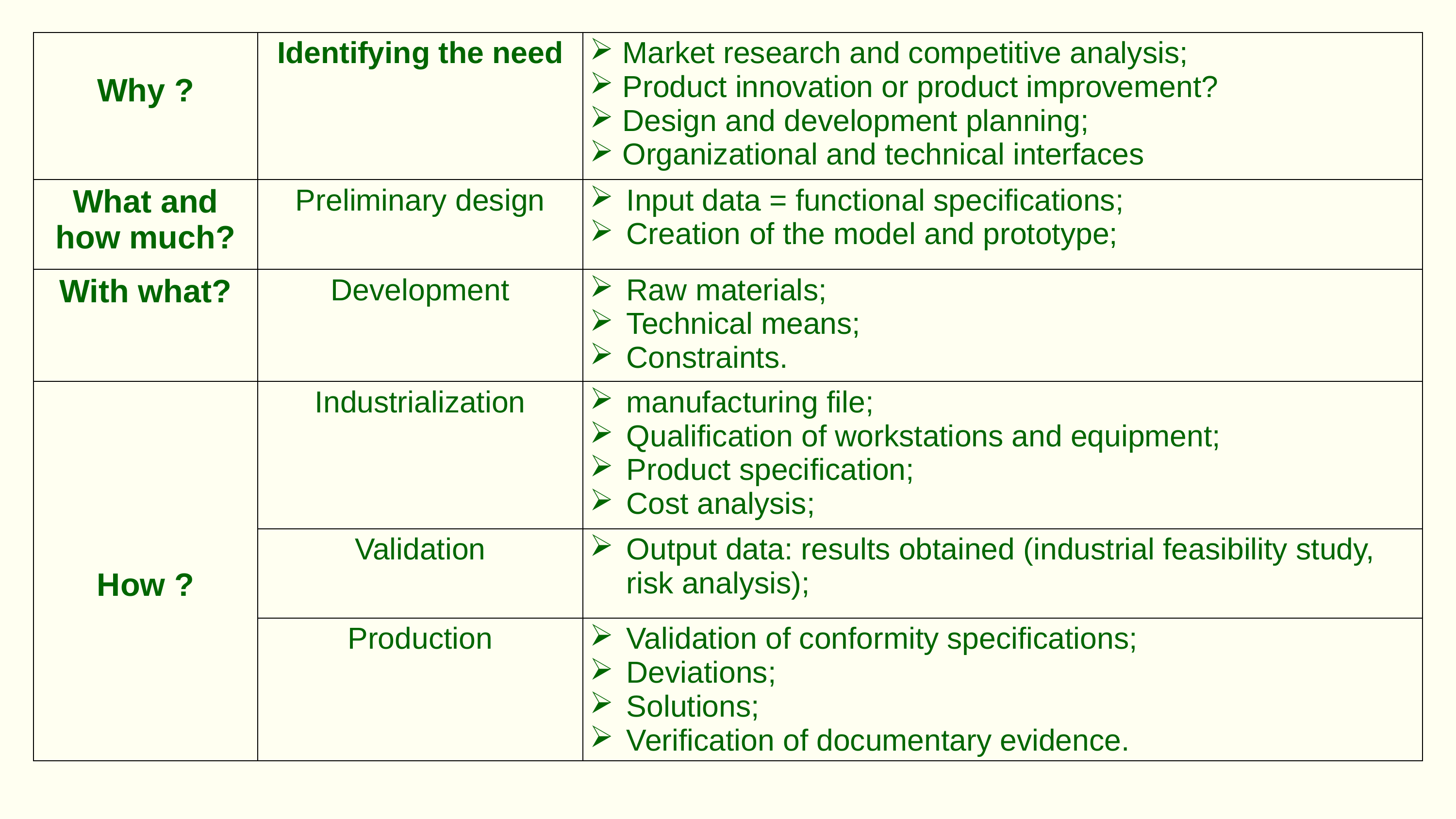

| Why ? | Identifying the need | Market research and competitive analysis; Product innovation or product improvement? Design and development planning; Organizational and technical interfaces |
| --- | --- | --- |
| What and how much? | Preliminary design | Input data = functional specifications; Creation of the model and prototype; |
| With what? | Development | Raw materials; Technical means; Constraints. |
| How ? | Industrialization | manufacturing file; Qualification of workstations and equipment; Product specification; Cost analysis; |
|  | Validation | Output data: results obtained (industrial feasibility study, risk analysis); |
|  | Production | Validation of conformity specifications; Deviations; Solutions; Verification of documentary evidence. |